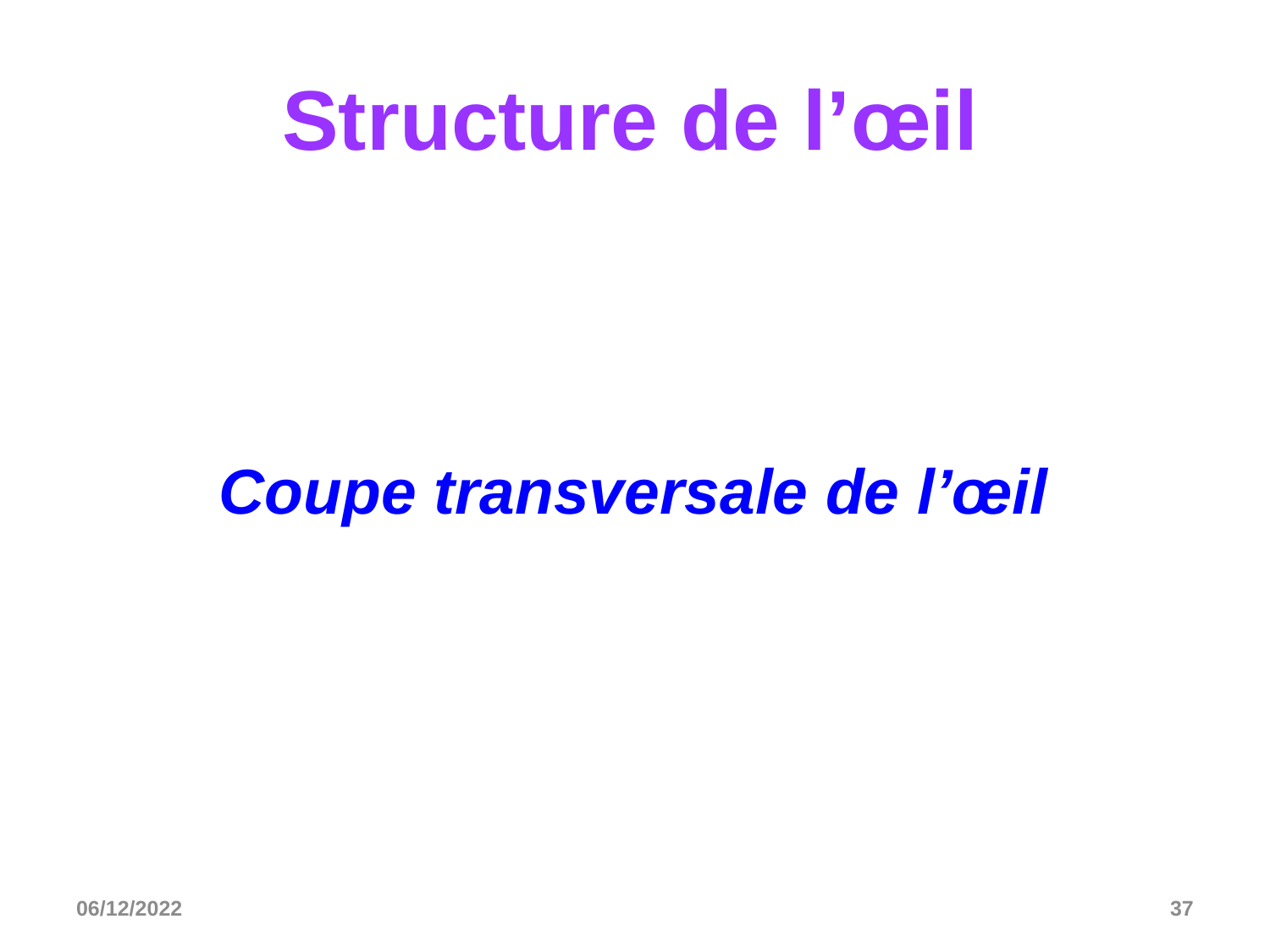

Structure de l’œil

Coupe transversale de l’œil
06/12/2022
37